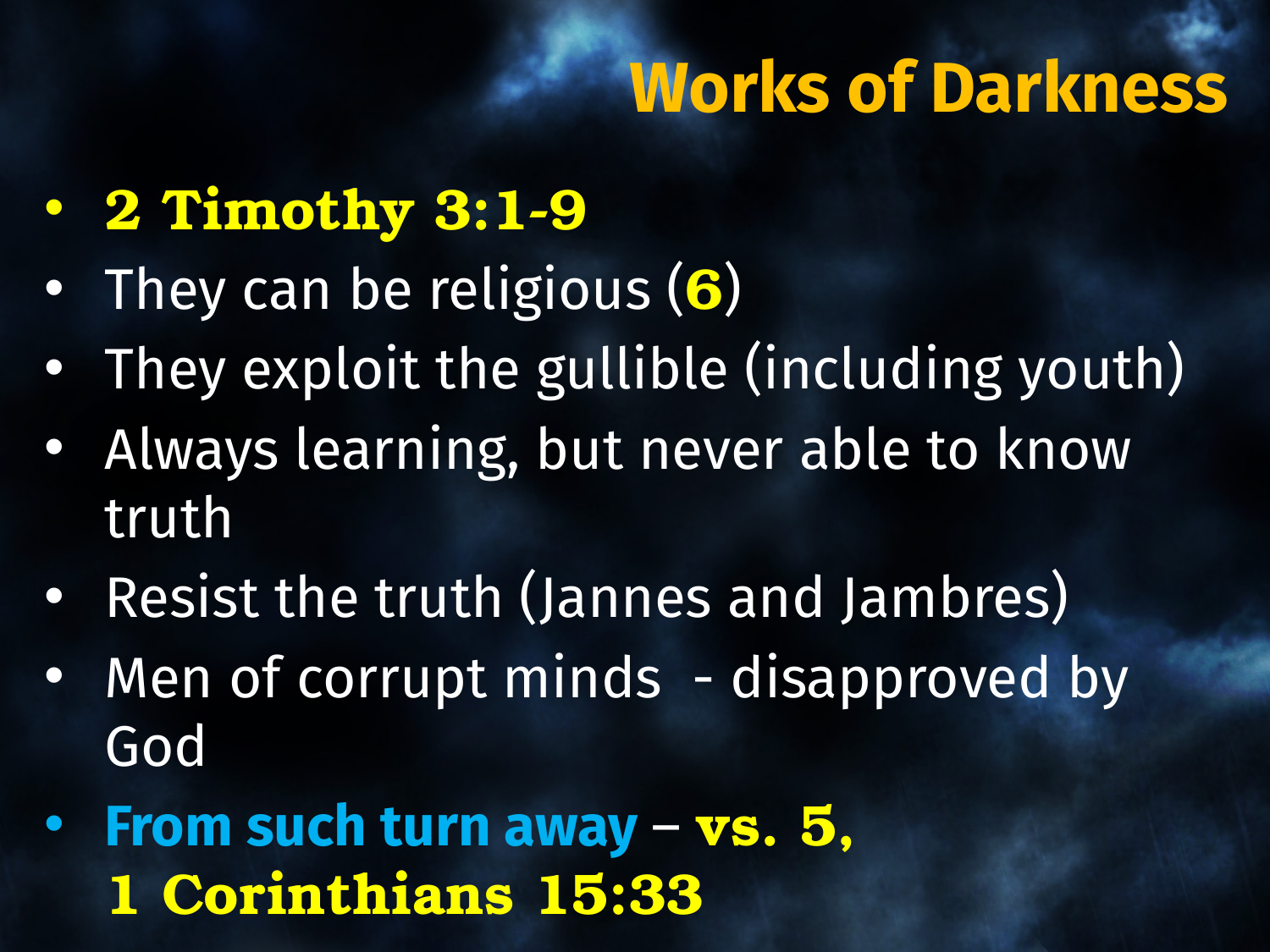

# Works of Darkness
2 Timothy 3:1-9
They can be religious (6)
They exploit the gullible (including youth)
Always learning, but never able to know truth
Resist the truth (Jannes and Jambres)
Men of corrupt minds  - disapproved by God
From such turn away – vs. 5,
1 Corinthians 15:33